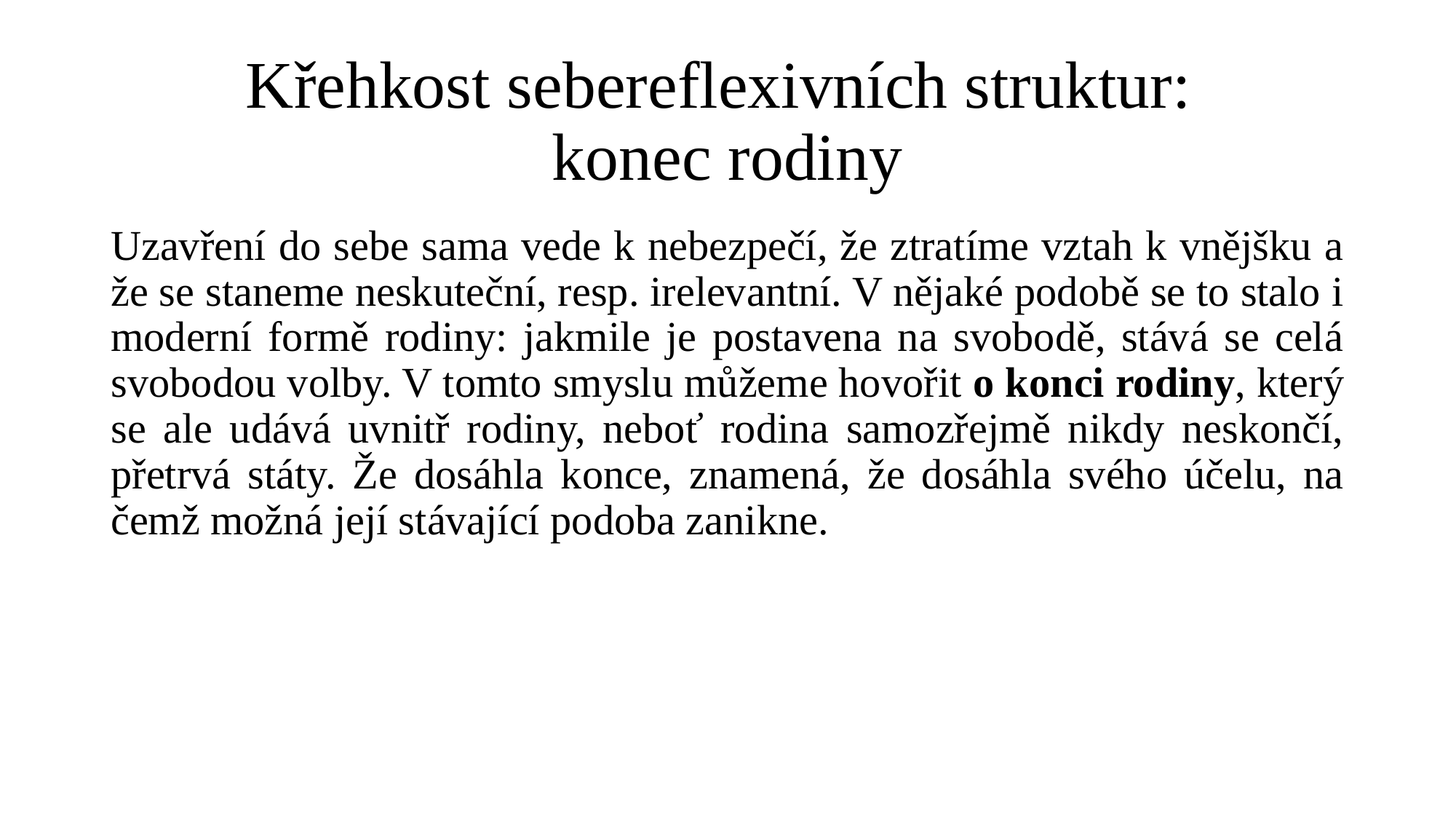

# Křehkost sebereflexivních struktur: konec rodiny
Uzavření do sebe sama vede k nebezpečí, že ztratíme vztah k vnějšku a že se staneme neskuteční, resp. irelevantní. V nějaké podobě se to stalo i moderní formě rodiny: jakmile je postavena na svobodě, stává se celá svobodou volby. V tomto smyslu můžeme hovořit o konci rodiny, který se ale udává uvnitř rodiny, neboť rodina samozřejmě nikdy neskončí, přetrvá státy. Že dosáhla konce, znamená, že dosáhla svého účelu, na čemž možná její stávající podoba zanikne.